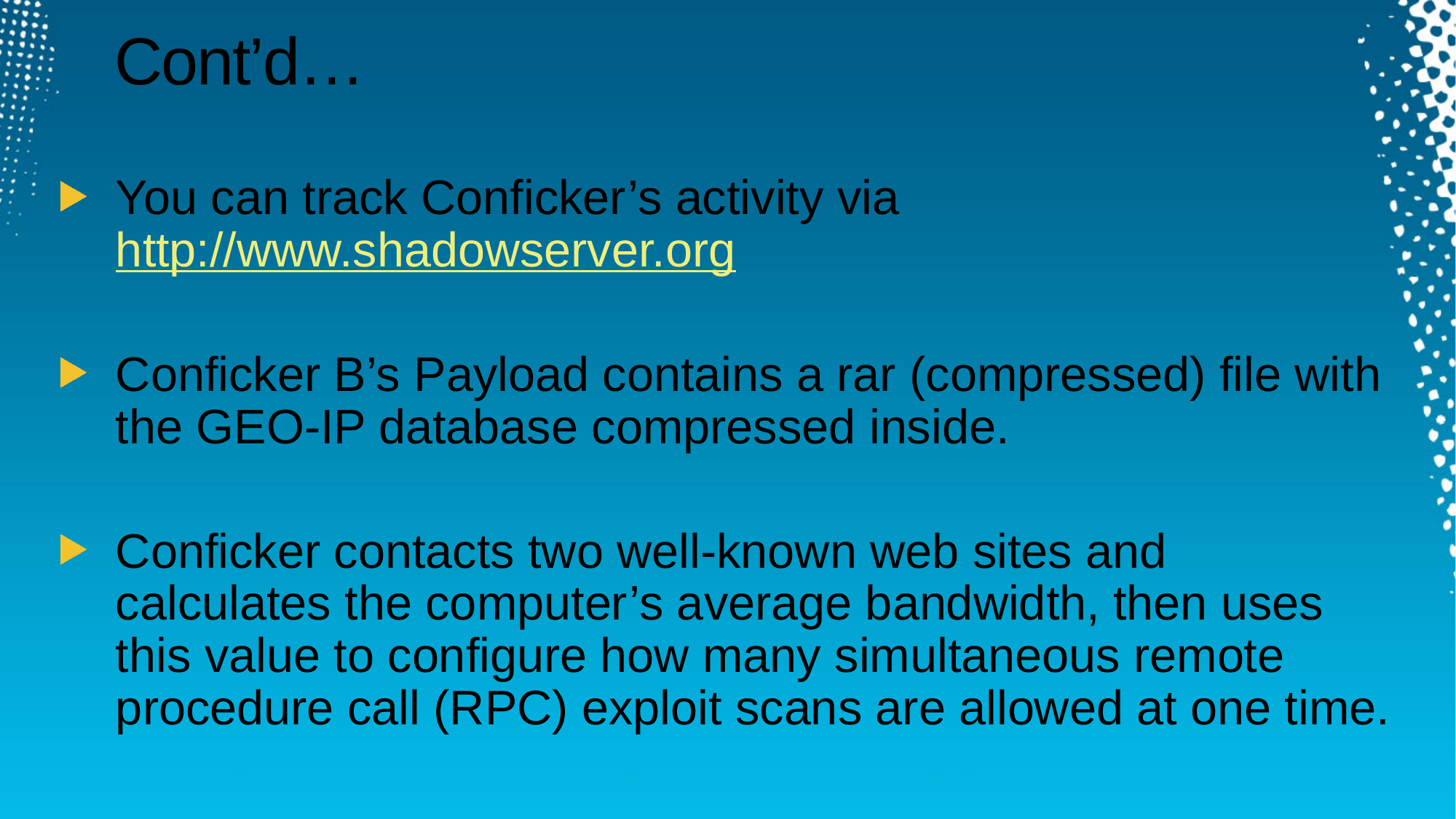

# Cont’d…
You can track Conficker’s activity via http://www.shadowserver.org

Conficker B’s Payload contains a rar (compressed) file with the GEO-IP database compressed inside.

Conficker contacts two well-known web sites and calculates the computer’s average bandwidth, then uses this value to configure how many simultaneous remote procedure call (RPC) exploit scans are allowed at one time.